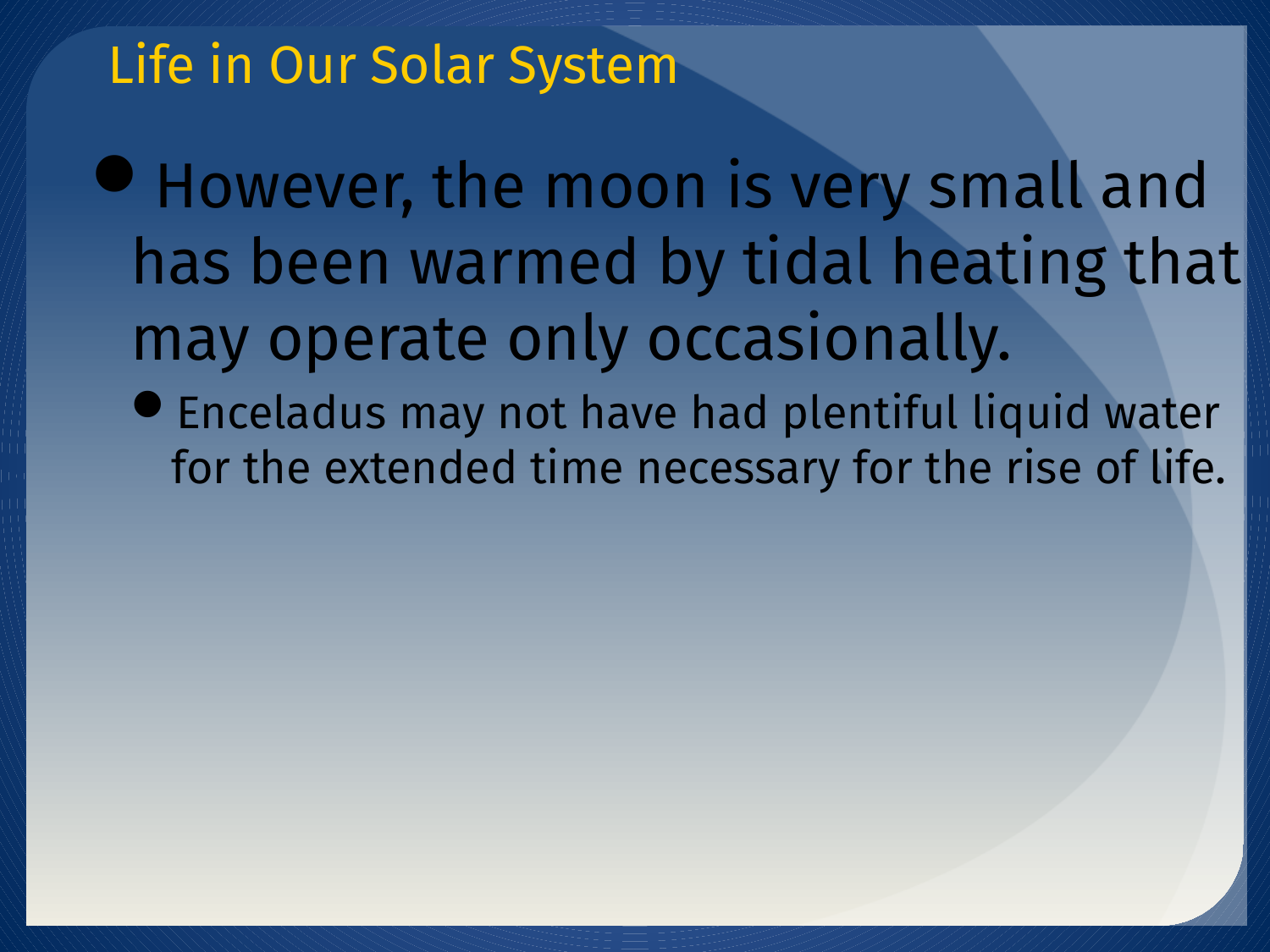

Life in Our Solar System
However, the moon is very small and has been warmed by tidal heating that may operate only occasionally.
Enceladus may not have had plentiful liquid water for the extended time necessary for the rise of life.